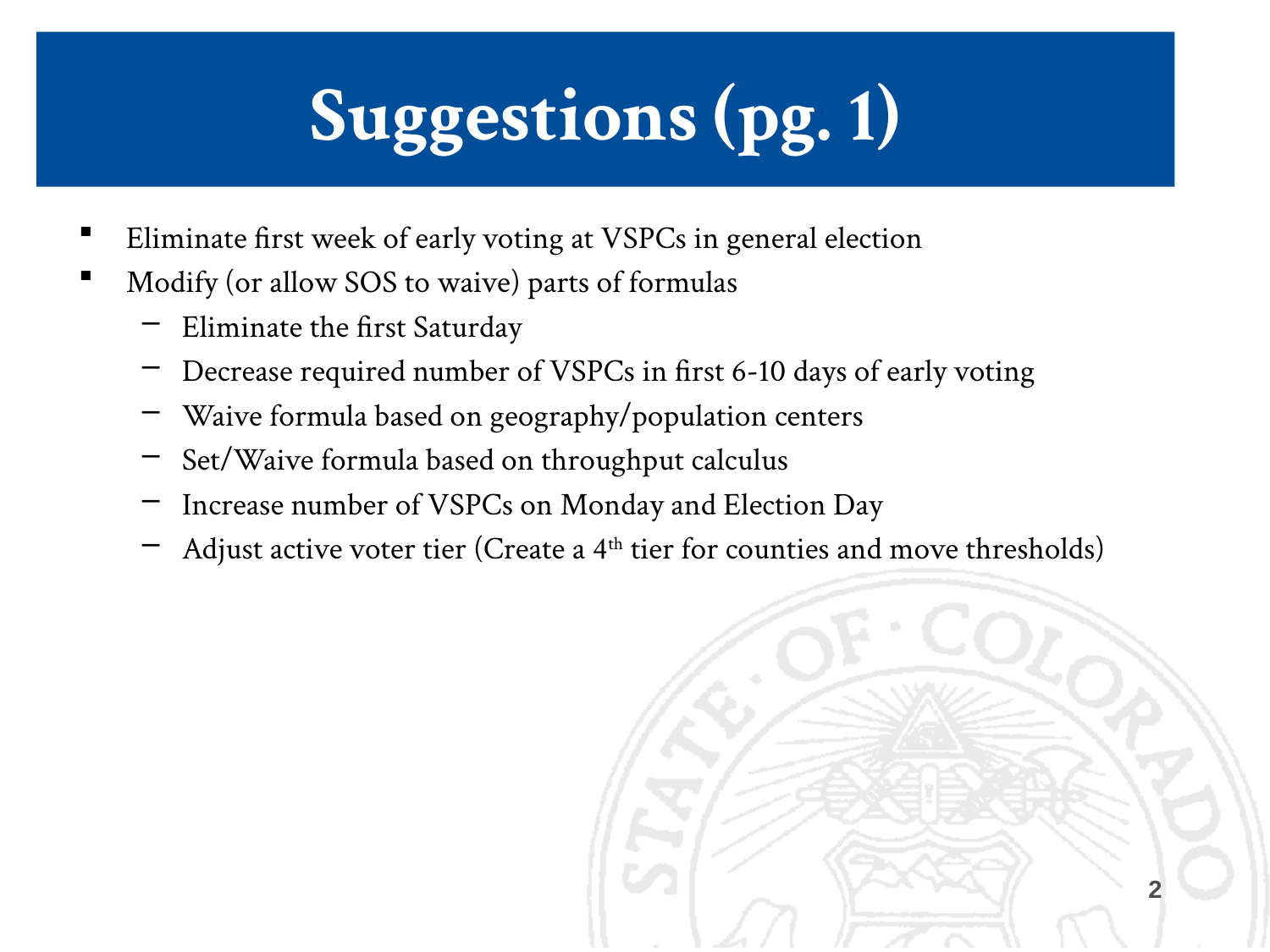

# Suggestions (pg. 1)
Eliminate first week of early voting at VSPCs in general election
Modify (or allow SOS to waive) parts of formulas
Eliminate the first Saturday
Decrease required number of VSPCs in first 6-10 days of early voting
Waive formula based on geography/population centers
Set/Waive formula based on throughput calculus
Increase number of VSPCs on Monday and Election Day
Adjust active voter tier (Create a 4th tier for counties and move thresholds)
2